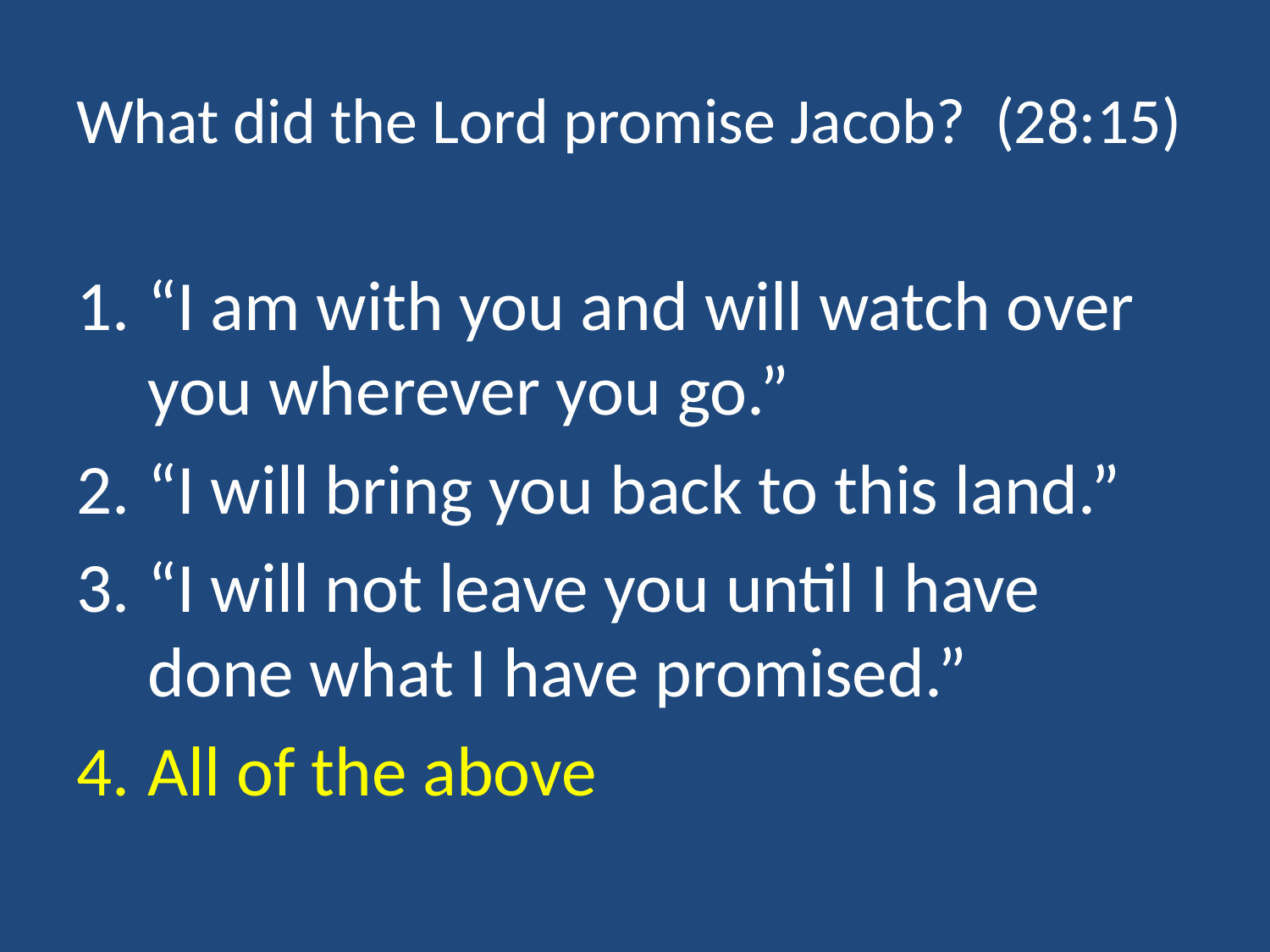

# What did the Lord promise Jacob?  (28:15)
“I am with you and will watch over you wherever you go.”
“I will bring you back to this land.”
“I will not leave you until I have done what I have promised.”
All of the above